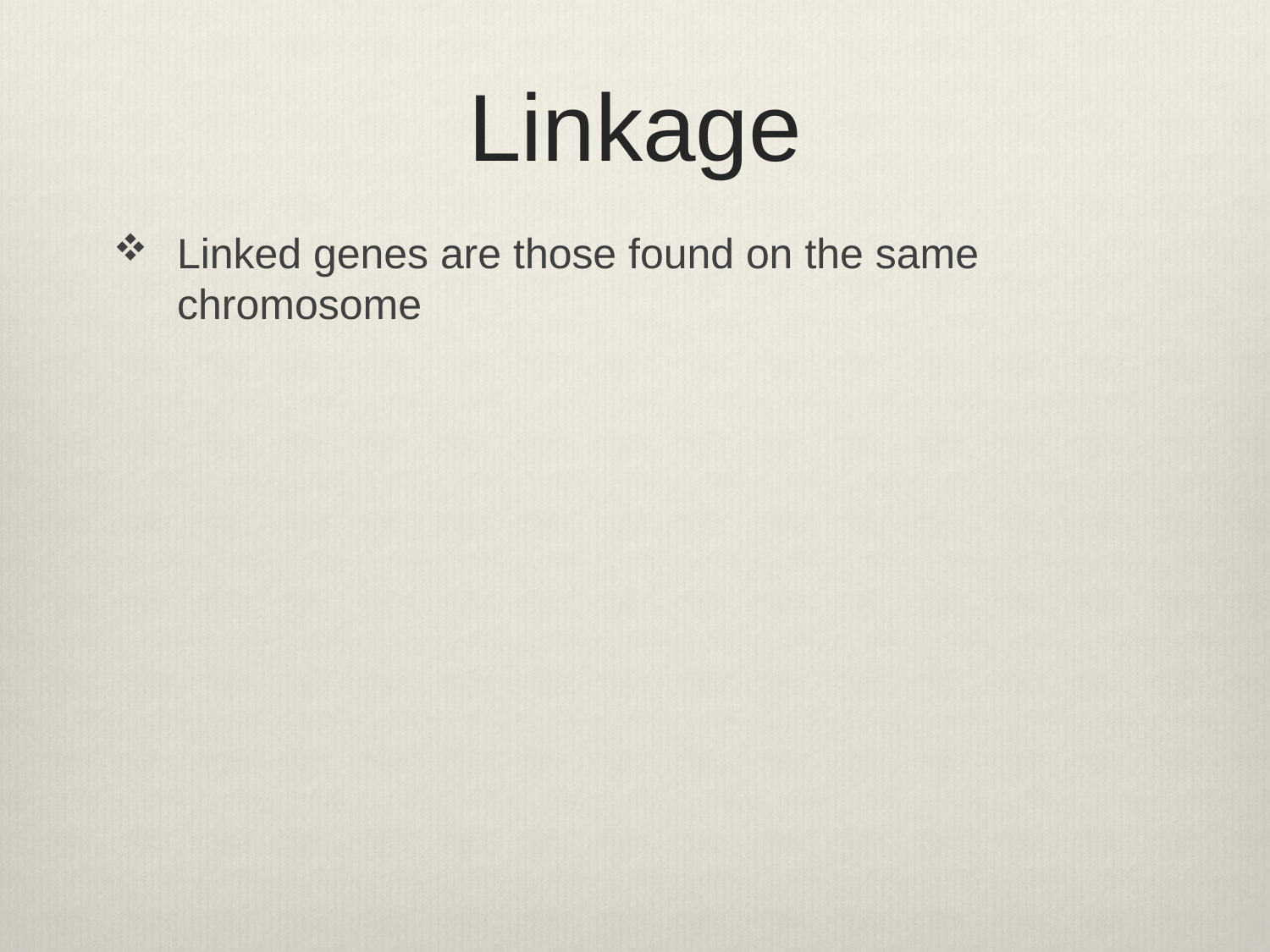

# Linkage
Linked genes are those found on the same chromosome